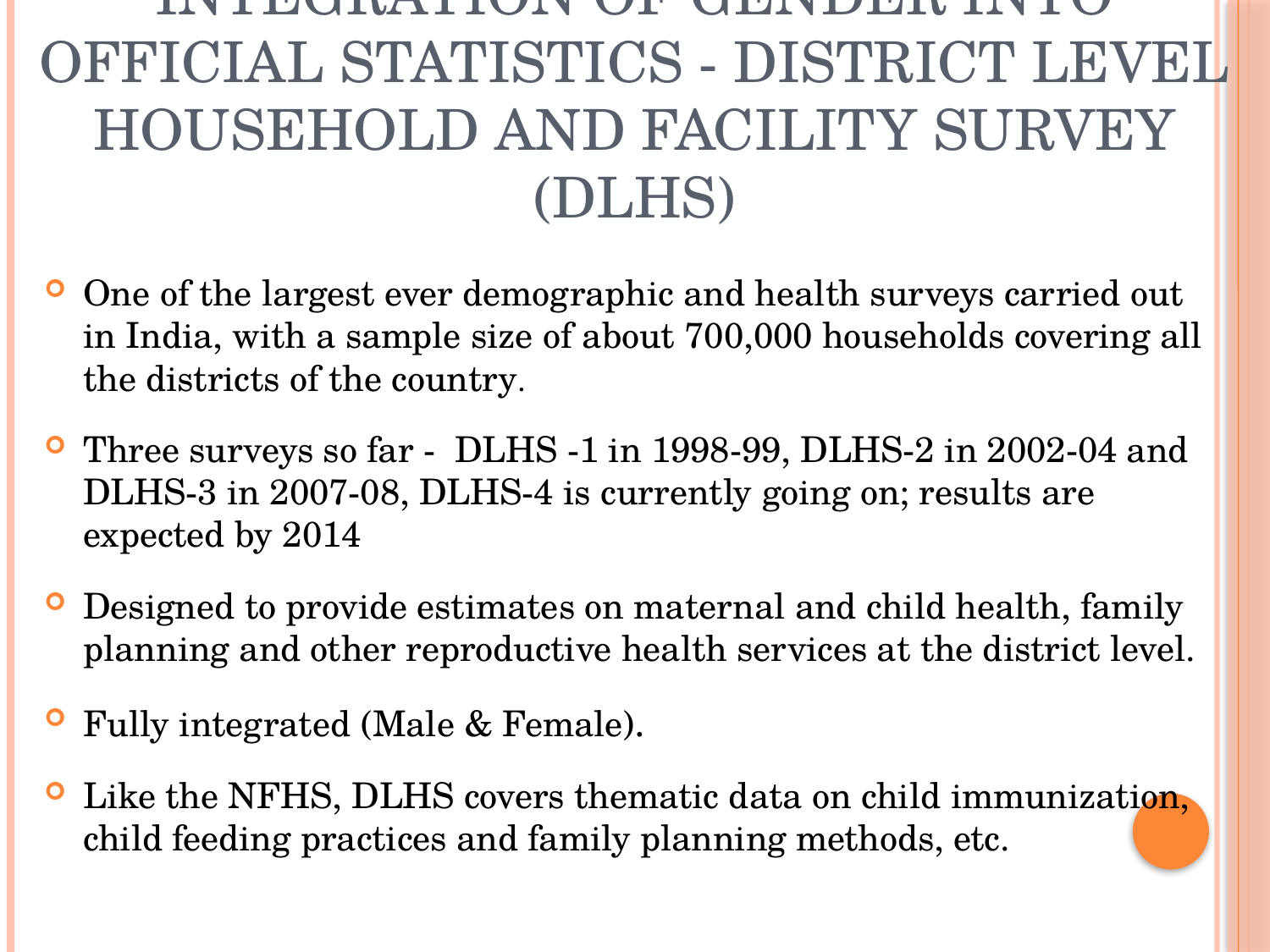

# Integration of Gender into Official Statistics - District Level Household and Facility Survey (DLHS)
One of the largest ever demographic and health surveys carried out in India, with a sample size of about 700,000 households covering all the districts of the country.

Three surveys so far -  DLHS -1 in 1998-99, DLHS-2 in 2002-04 and DLHS-3 in 2007-08, DLHS-4 is currently going on; results are expected by 2014

Designed to provide estimates on maternal and child health, family planning and other reproductive health services at the district level.

Fully integrated (Male & Female).

Like the NFHS, DLHS covers thematic data on child immunization, child feeding practices and family planning methods, etc.